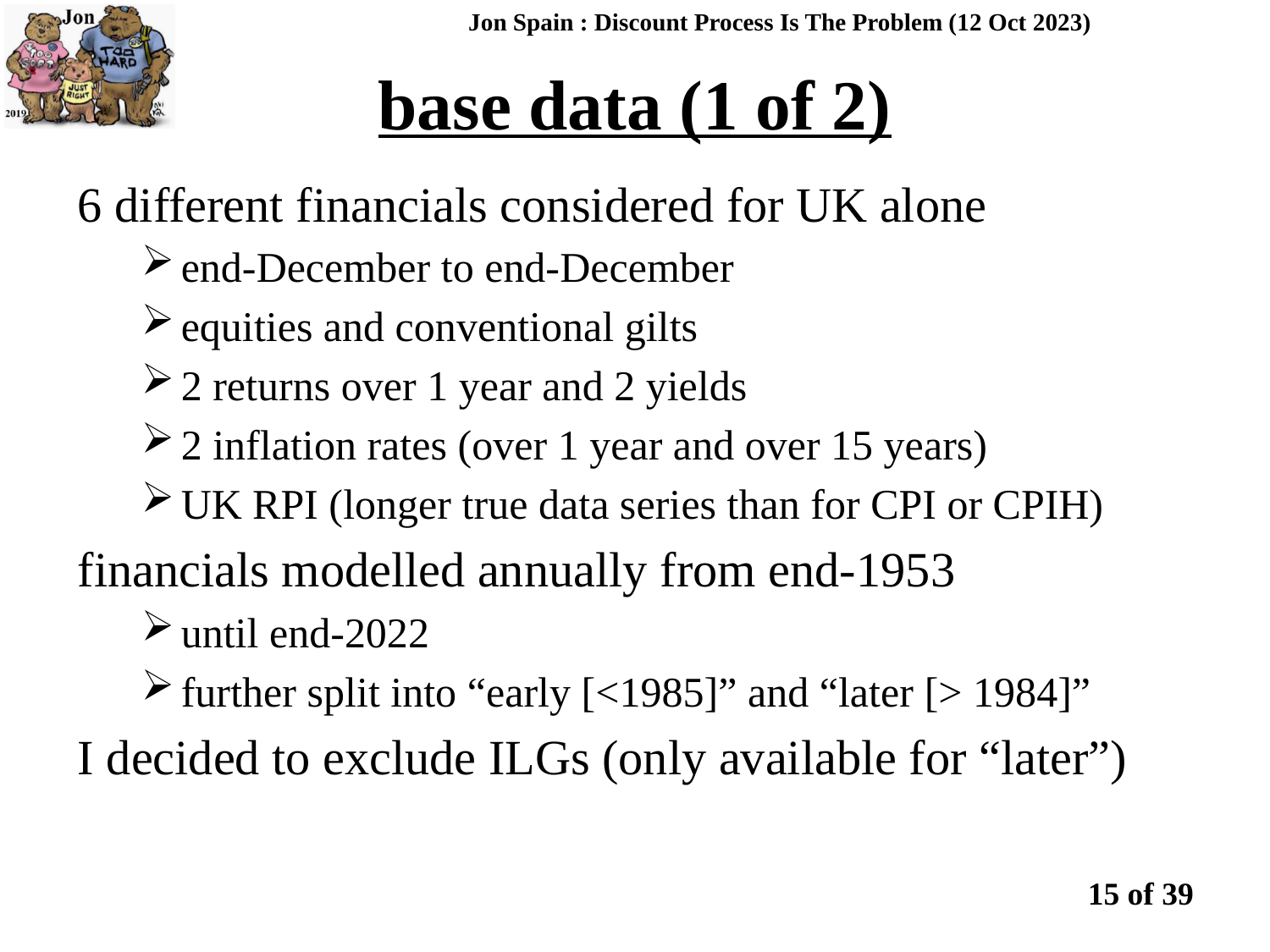

Jon Spain : Discount Process Is The Problem (12 Oct 2023)
base data (1 of 2)
6 different financials considered for UK alone
end-December to end-December
equities and conventional gilts
2 returns over 1 year and 2 yields
2 inflation rates (over 1 year and over 15 years)
UK RPI (longer true data series than for CPI or CPIH)
financials modelled annually from end-1953
until end-2022
further split into “early [<1985]” and “later [> 1984]”
I decided to exclude ILGs (only available for “later”)

15 of 39